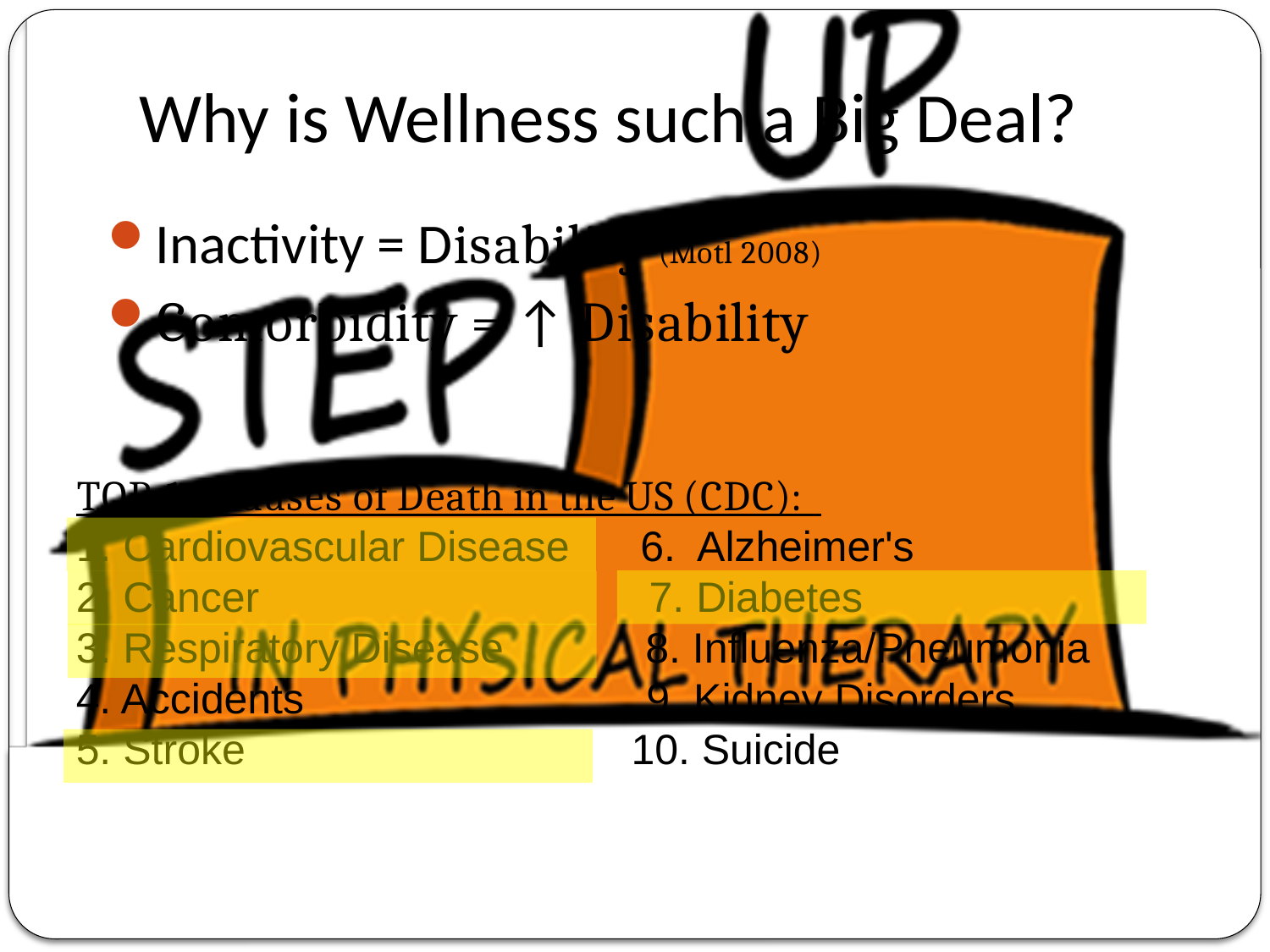

# Why is Wellness such a Big Deal?
Inactivity = Disability (Motl 2008)
Comorbidity = ↑ Disability

TOP 10 Causes of Death in the US (CDC):
1. Cardiovascular Disease      6.  Alzheimer's
2. Cancer                                 7. Diabetes
3. Respiratory Disease            8. Influenza/Pneumonia
4. Accidents                             9. Kidney Disorders
5. Stroke			    10. Suicide